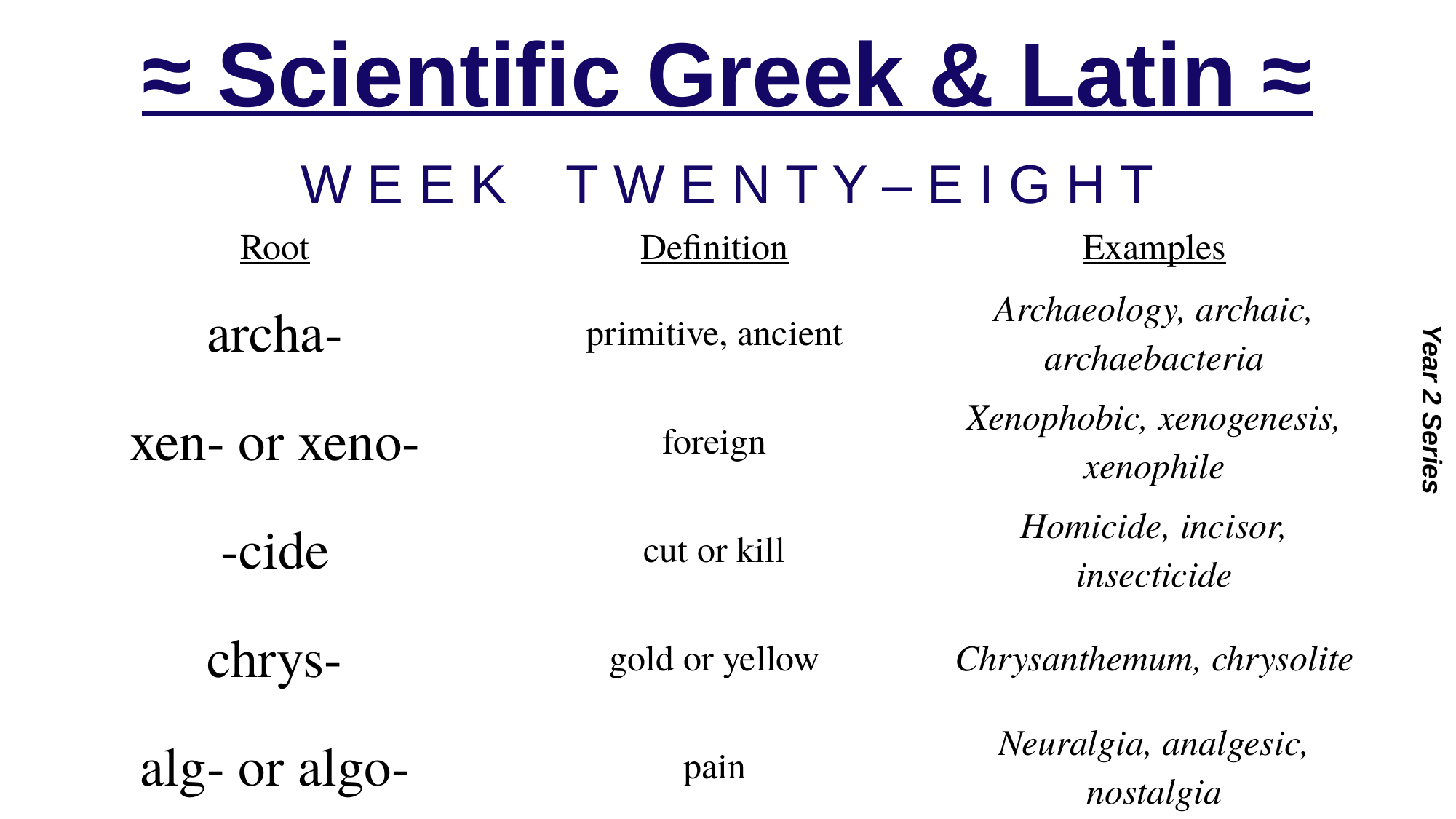

# ≈ Scientific Greek & Latin ≈
Year 2 Series
W E E K    T W E N T Y – E I G H T
| Root | Definition | Examples |
| --- | --- | --- |
| archa- | primitive, ancient | Archaeology, archaic, archaebacteria |
| xen- or xeno- | foreign | Xenophobic, xenogenesis, xenophile |
| -cide | cut or kill | Homicide, incisor, insecticide |
| chrys- | gold or yellow | Chrysanthemum, chrysolite |
| alg- or algo- | pain | Neuralgia, analgesic, nostalgia |